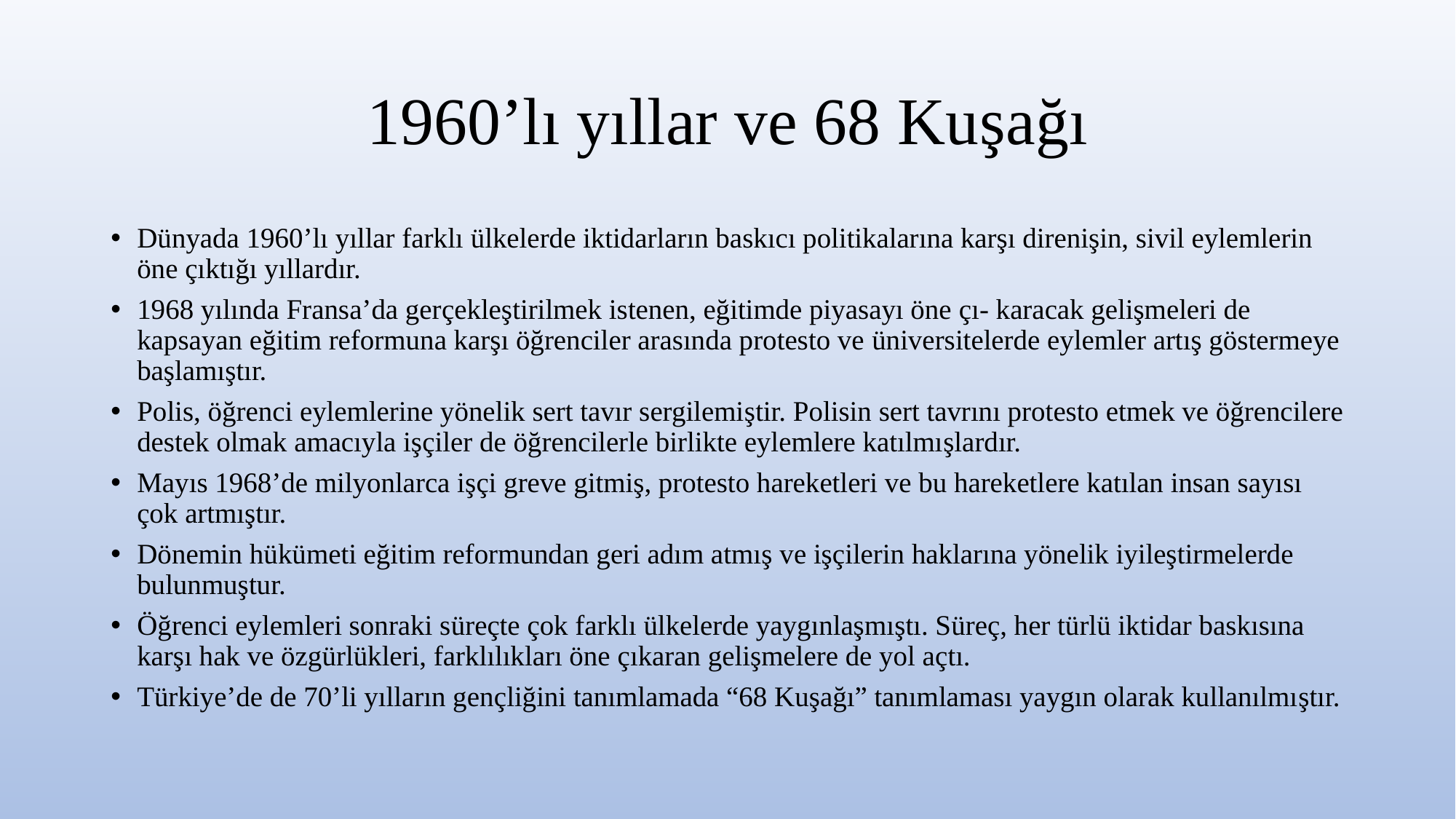

# 1960’lı yıllar ve 68 Kuşağı
Dünyada 1960’lı yıllar farklı ülkelerde iktidarların baskıcı politikalarına karşı direnişin, sivil eylemlerin öne çıktığı yıllardır.
1968 yılında Fransa’da gerçekleştirilmek istenen, eğitimde piyasayı öne çı- karacak gelişmeleri de kapsayan eğitim reformuna karşı öğrenciler arasında protesto ve üniversitelerde eylemler artış göstermeye başlamıştır.
Polis, öğrenci eylemlerine yönelik sert tavır sergilemiştir. Polisin sert tavrını protesto etmek ve öğrencilere destek olmak amacıyla işçiler de öğrencilerle birlikte eylemlere katılmışlardır.
Mayıs 1968’de milyonlarca işçi greve gitmiş, protesto hareketleri ve bu hareketlere katılan insan sayısı çok artmıştır.
Dönemin hükümeti eğitim reformundan geri adım atmış ve işçilerin haklarına yönelik iyileştirmelerde bulunmuştur.
Öğrenci eylemleri sonraki süreçte çok farklı ülkelerde yaygınlaşmıştı. Süreç, her türlü iktidar baskısına karşı hak ve özgürlükleri, farklılıkları öne çıkaran gelişmelere de yol açtı.
Türkiye’de de 70’li yılların gençliğini tanımlamada “68 Kuşağı” tanımlaması yaygın olarak kullanılmıştır.